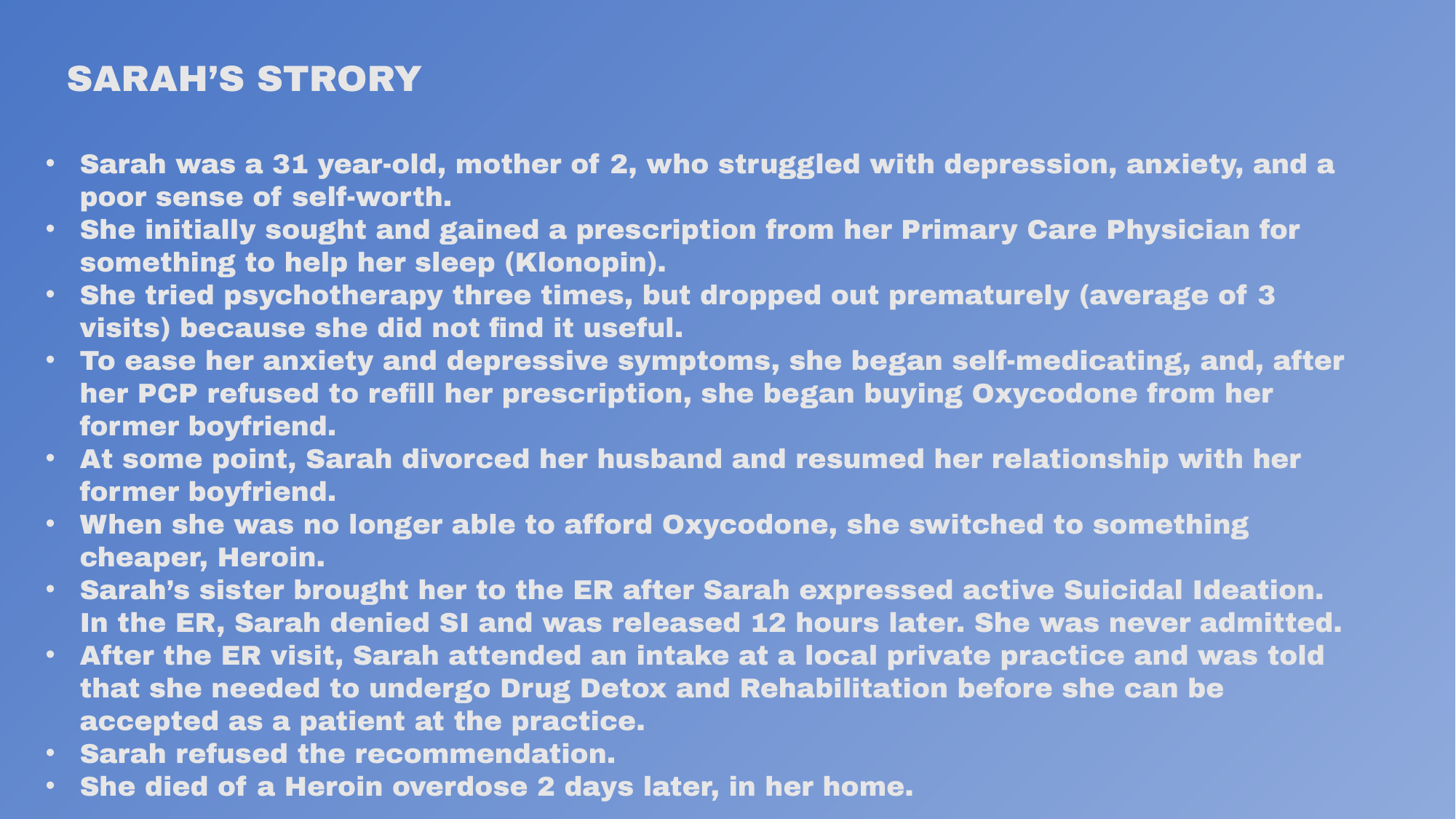

SARAH’S STRORY
Sarah was a 31 year-old, mother of 2, who struggled with depression, anxiety, and a poor sense of self-worth.
She initially sought and gained a prescription from her Primary Care Physician for something to help her sleep (Klonopin).
She tried psychotherapy three times, but dropped out prematurely (average of 3 visits) because she did not find it useful.
To ease her anxiety and depressive symptoms, she began self-medicating, and, after her PCP refused to refill her prescription, she began buying Oxycodone from her former boyfriend.
At some point, Sarah divorced her husband and resumed her relationship with her former boyfriend.
When she was no longer able to afford Oxycodone, she switched to something cheaper, Heroin.
Sarah’s sister brought her to the ER after Sarah expressed active Suicidal Ideation. In the ER, Sarah denied SI and was released 12 hours later. She was never admitted.
After the ER visit, Sarah attended an intake at a local private practice and was told that she needed to undergo Drug Detox and Rehabilitation before she can be accepted as a patient at the practice.
Sarah refused the recommendation.
She died of a Heroin overdose 2 days later, in her home.